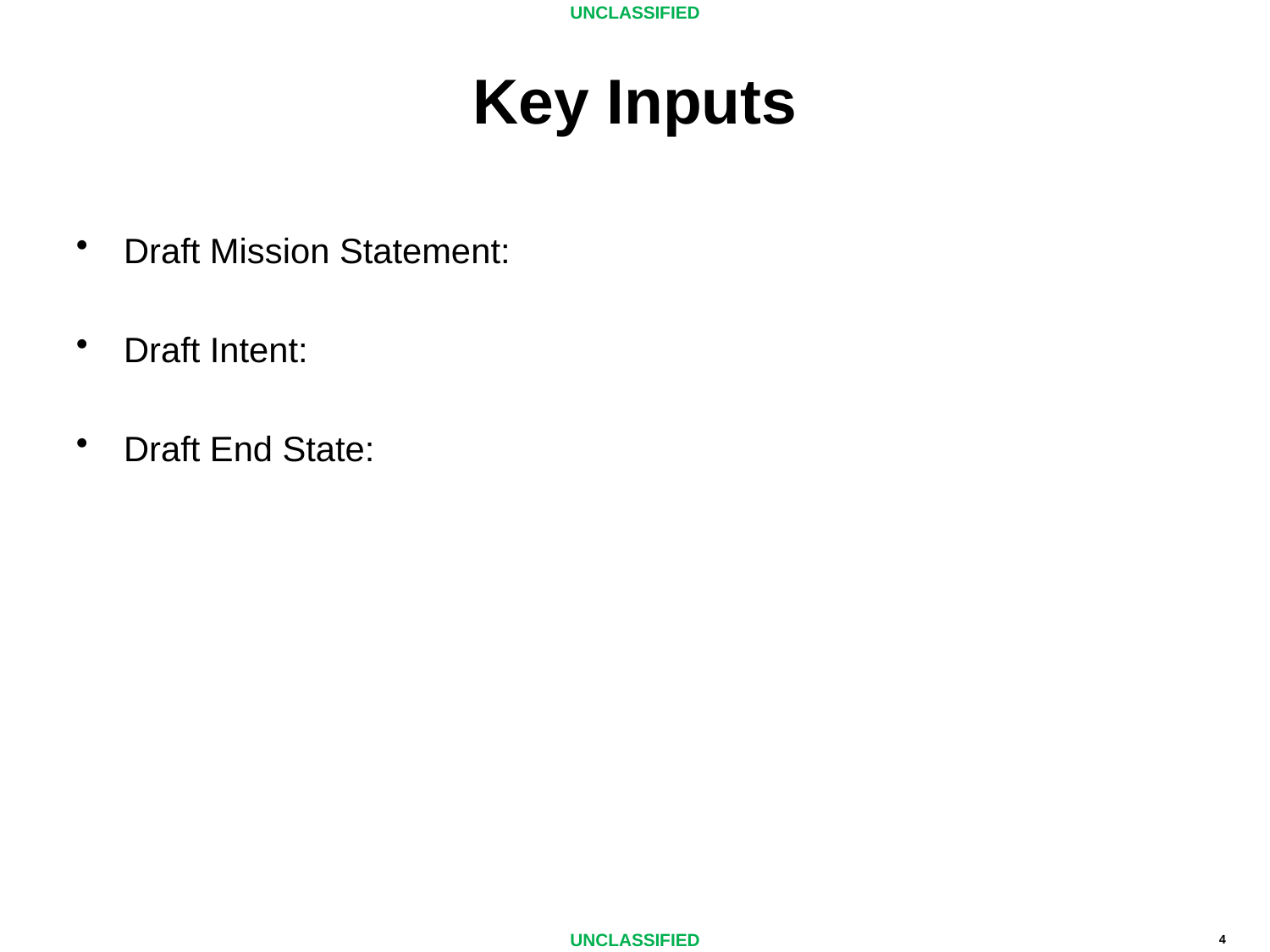

# Key Inputs
Draft Mission Statement:

Draft Intent:

Draft End State: